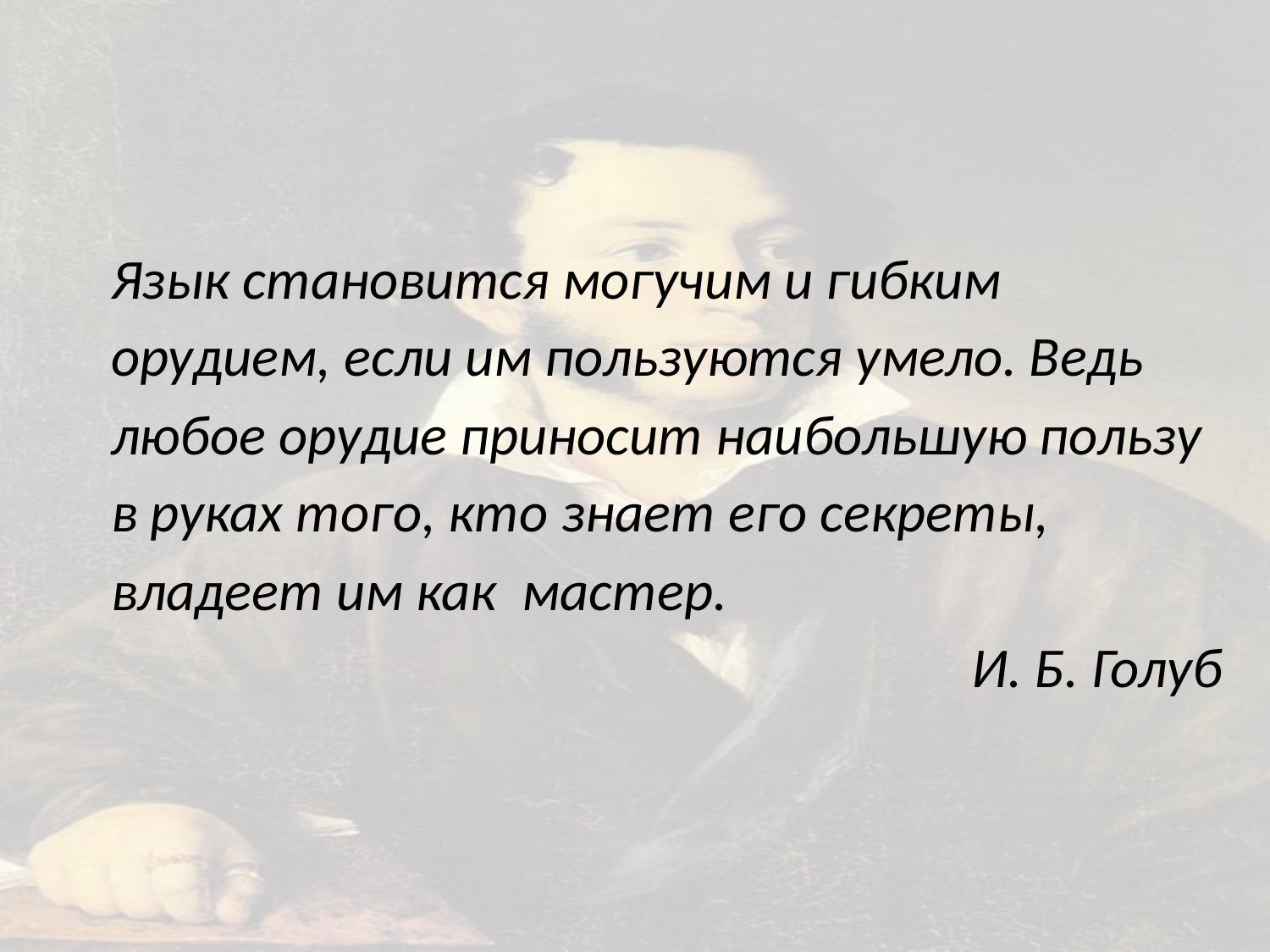

Язык становится могучим и гибким орудием, если им пользуются умело. Ведь любое орудие приносит наибольшую пользу в руках того, кто знает его секреты, владеет им как  мастер.
И. Б. Голуб